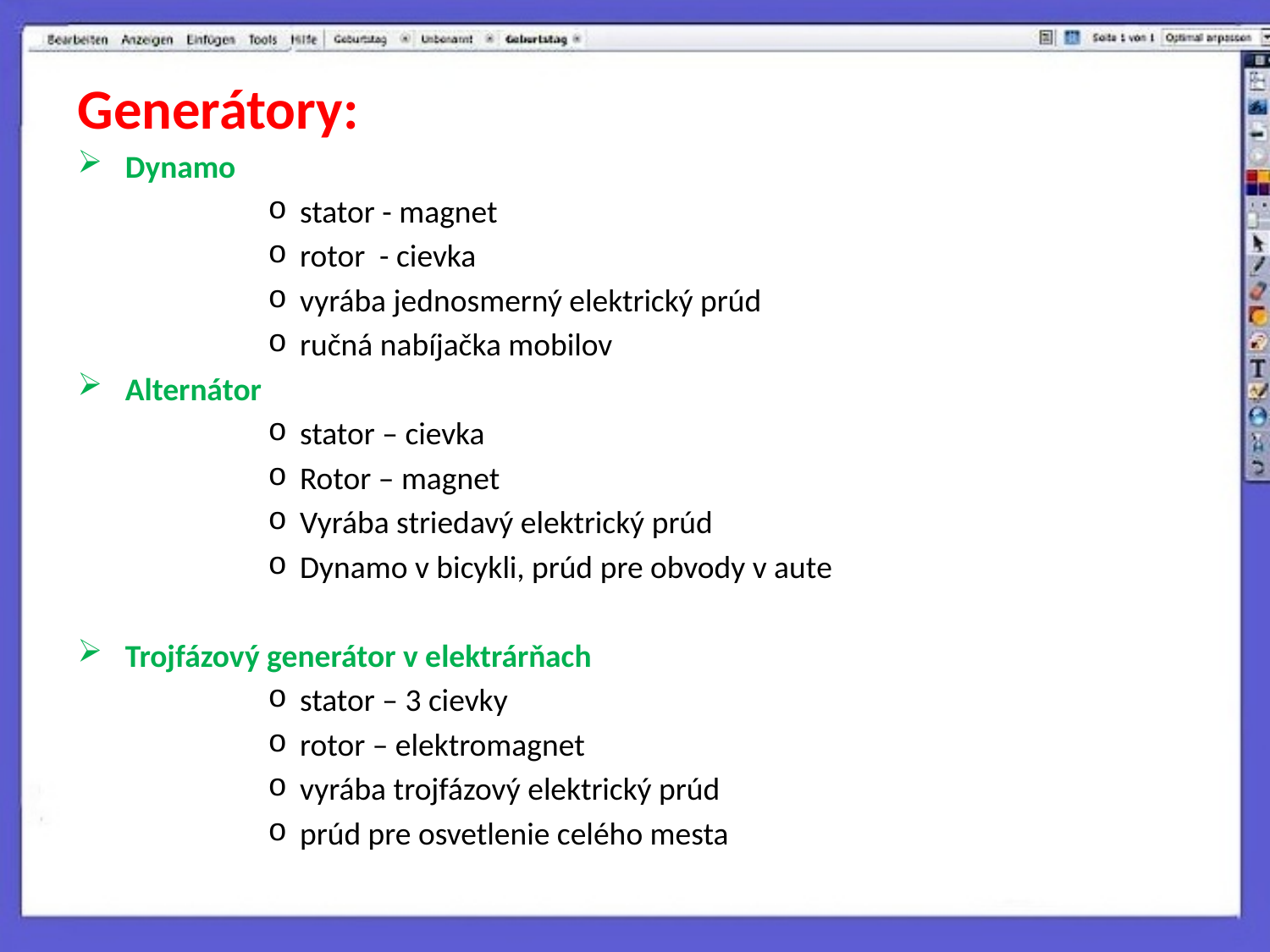

Generátory:
Dynamo
stator - magnet
rotor  - cievka
vyrába jednosmerný elektrický prúd
ručná nabíjačka mobilov
Alternátor
stator – cievka
Rotor – magnet
Vyrába striedavý elektrický prúd
Dynamo v bicykli, prúd pre obvody v aute

Trojfázový generátor v elektrárňach
stator – 3 cievky
rotor – elektromagnet
vyrába trojfázový elektrický prúd
prúd pre osvetlenie celého mesta